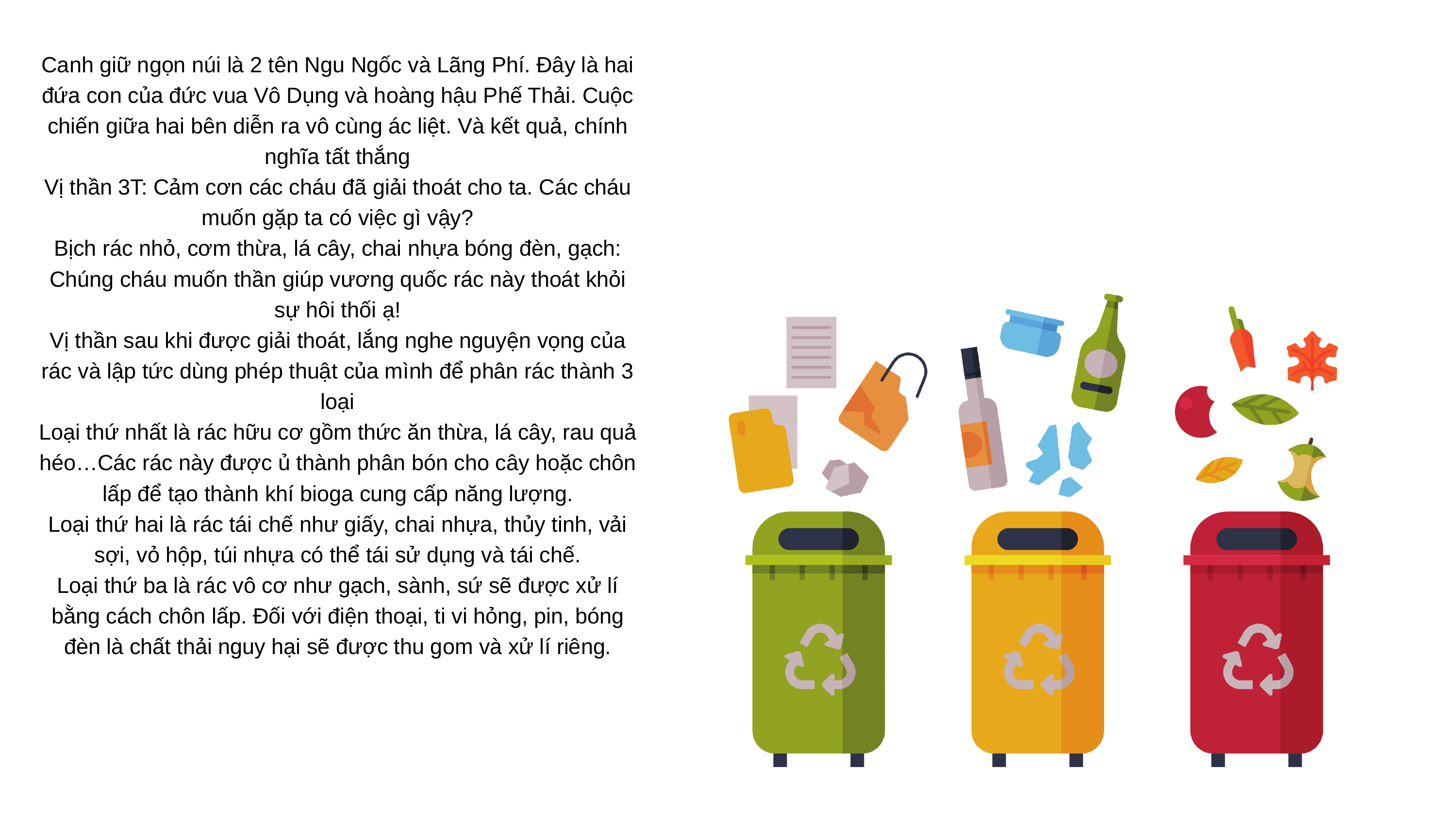

Canh giữ ngọn núi là 2 tên Ngu Ngốc và Lãng Phí. Đây là hai đứa con của đức vua Vô Dụng và hoàng hậu Phế Thải. Cuộc chiến giữa hai bên diễn ra vô cùng ác liệt. Và kết quả, chính nghĩa tất thắng
Vị thần 3T: Cảm cơn các cháu đã giải thoát cho ta. Các cháu muốn gặp ta có việc gì vậy?
Bịch rác nhỏ, cơm thừa, lá cây, chai nhựa bóng đèn, gạch: Chúng cháu muốn thần giúp vương quốc rác này thoát khỏi sự hôi thối ạ!
Vị thần sau khi được giải thoát, lắng nghe nguyện vọng của rác và lập tức dùng phép thuật của mình để phân rác thành 3 loại
Loại thứ nhất là rác hữu cơ gồm thức ăn thừa, lá cây, rau quả héo…Các rác này được ủ thành phân bón cho cây hoặc chôn lấp để tạo thành khí bioga cung cấp năng lượng.
Loại thứ hai là rác tái chế như giấy, chai nhựa, thủy tinh, vải sợi, vỏ hộp, túi nhựa có thể tái sử dụng và tái chế.
Loại thứ ba là rác vô cơ như gạch, sành, sứ sẽ được xử lí bằng cách chôn lấp. Đối với điện thoại, ti vi hỏng, pin, bóng đèn là chất thải nguy hại sẽ được thu gom và xử lí riêng.